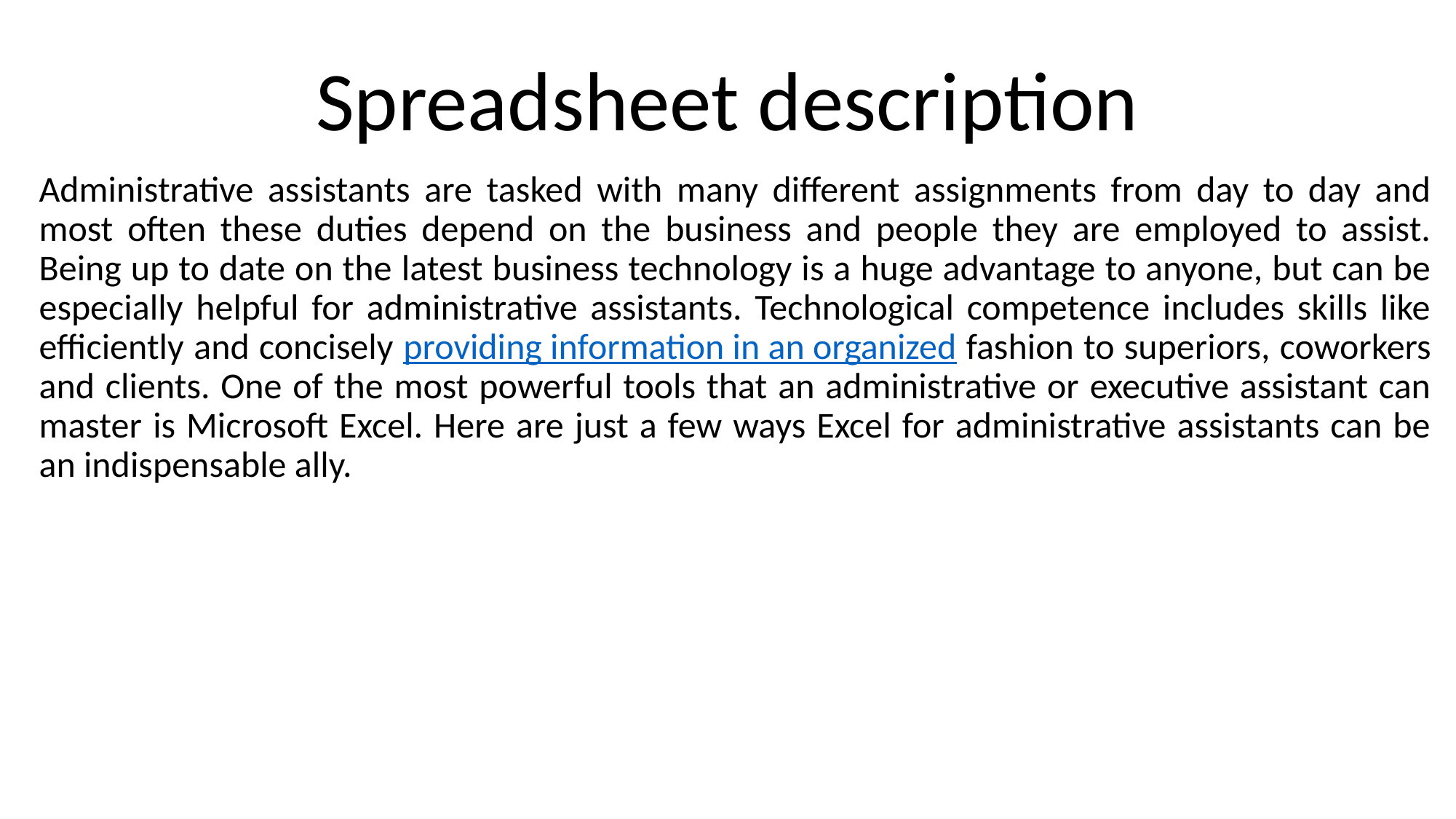

# Spreadsheet description
Administrative assistants are tasked with many different assignments from day to day and most often these duties depend on the business and people they are employed to assist. Being up to date on the latest business technology is a huge advantage to anyone, but can be especially helpful for administrative assistants. Technological competence includes skills like efficiently and concisely providing information in an organized fashion to superiors, coworkers and clients. One of the most powerful tools that an administrative or executive assistant can master is Microsoft Excel. Here are just a few ways Excel for administrative assistants can be an indispensable ally.